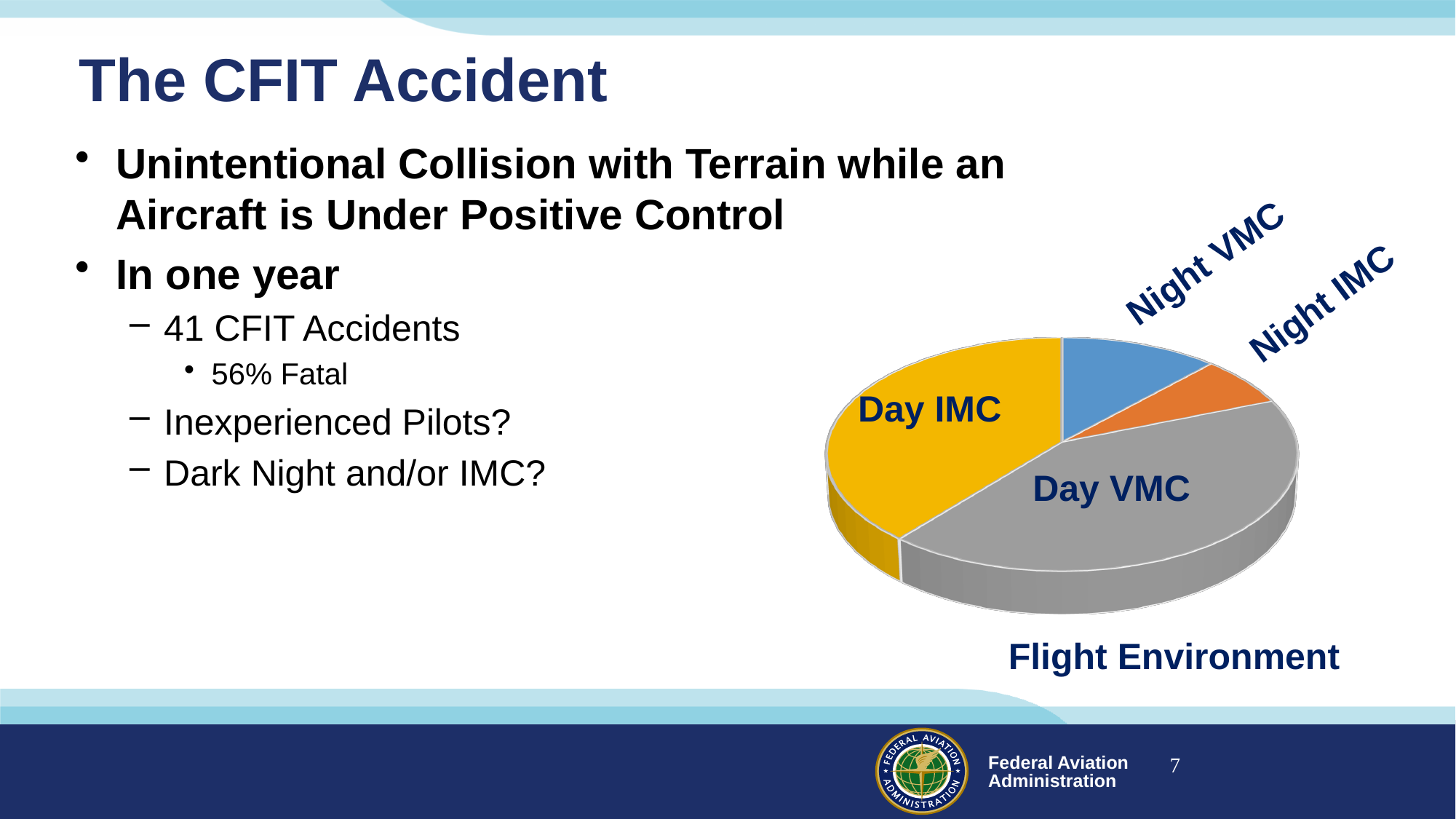

# The CFIT Accident
Unintentional Collision with Terrain while an Aircraft is Under Positive Control
In one year
41 CFIT Accidents
56% Fatal
Inexperienced Pilots?
Dark Night and/or IMC?

Night VMC
Night IMC

[unsupported chart]

Day IMC
Day VMC
Flight Environment
7